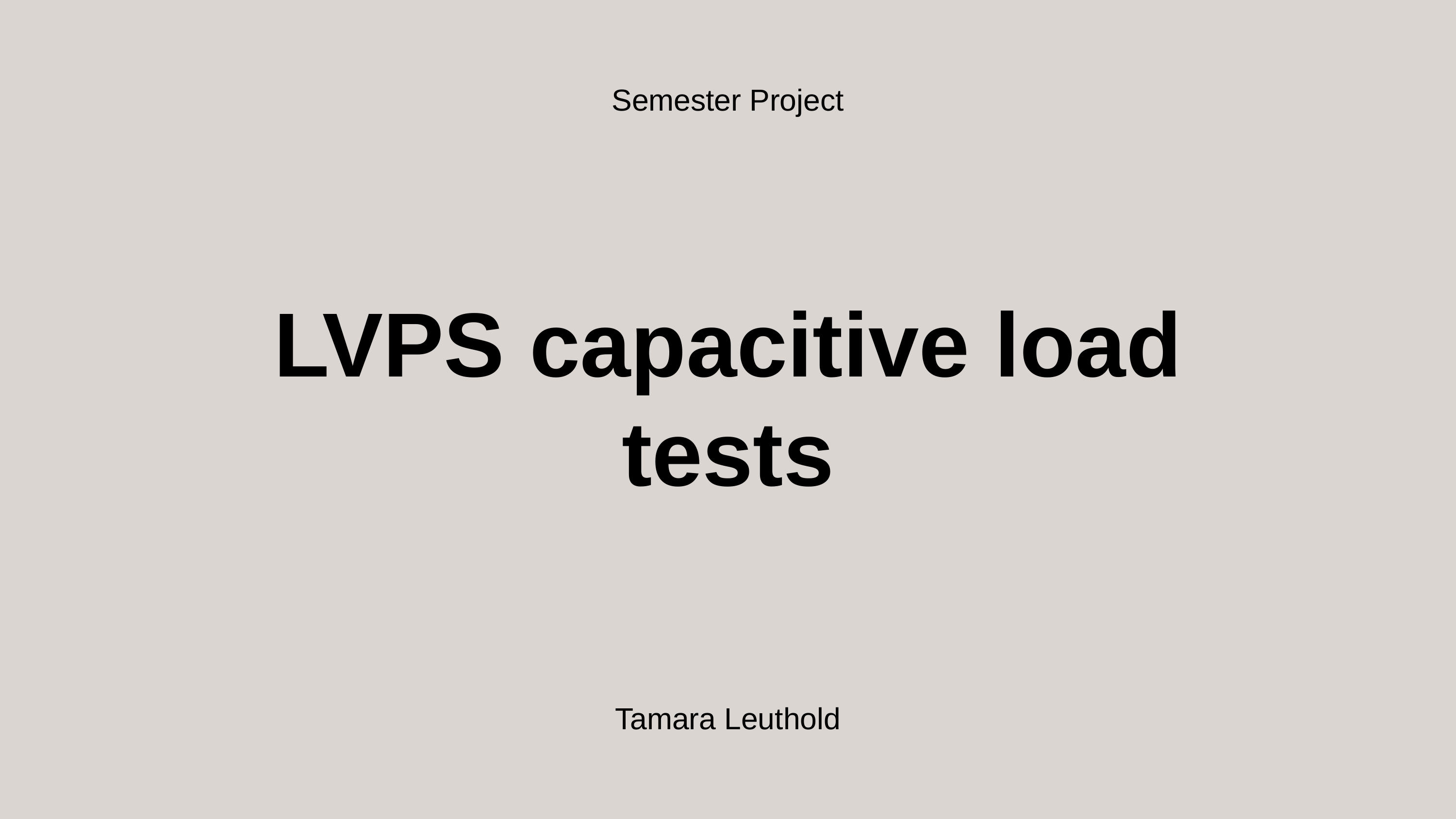

Semester Project
LVPS capacitive load tests
Tamara Leuthold